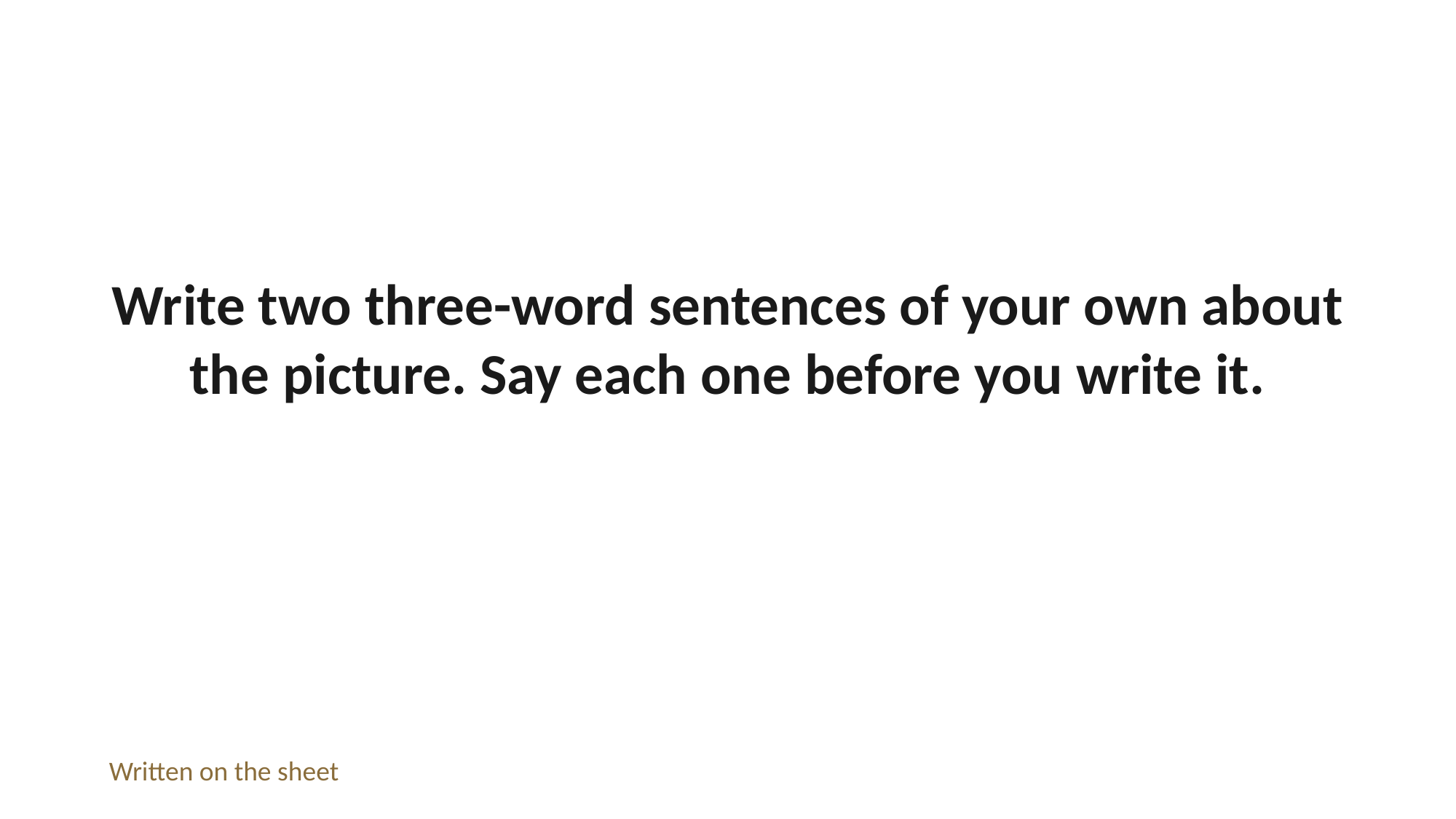

Write two three-word sentences of your own about the picture. Say each one before you write it.
Written on the sheet